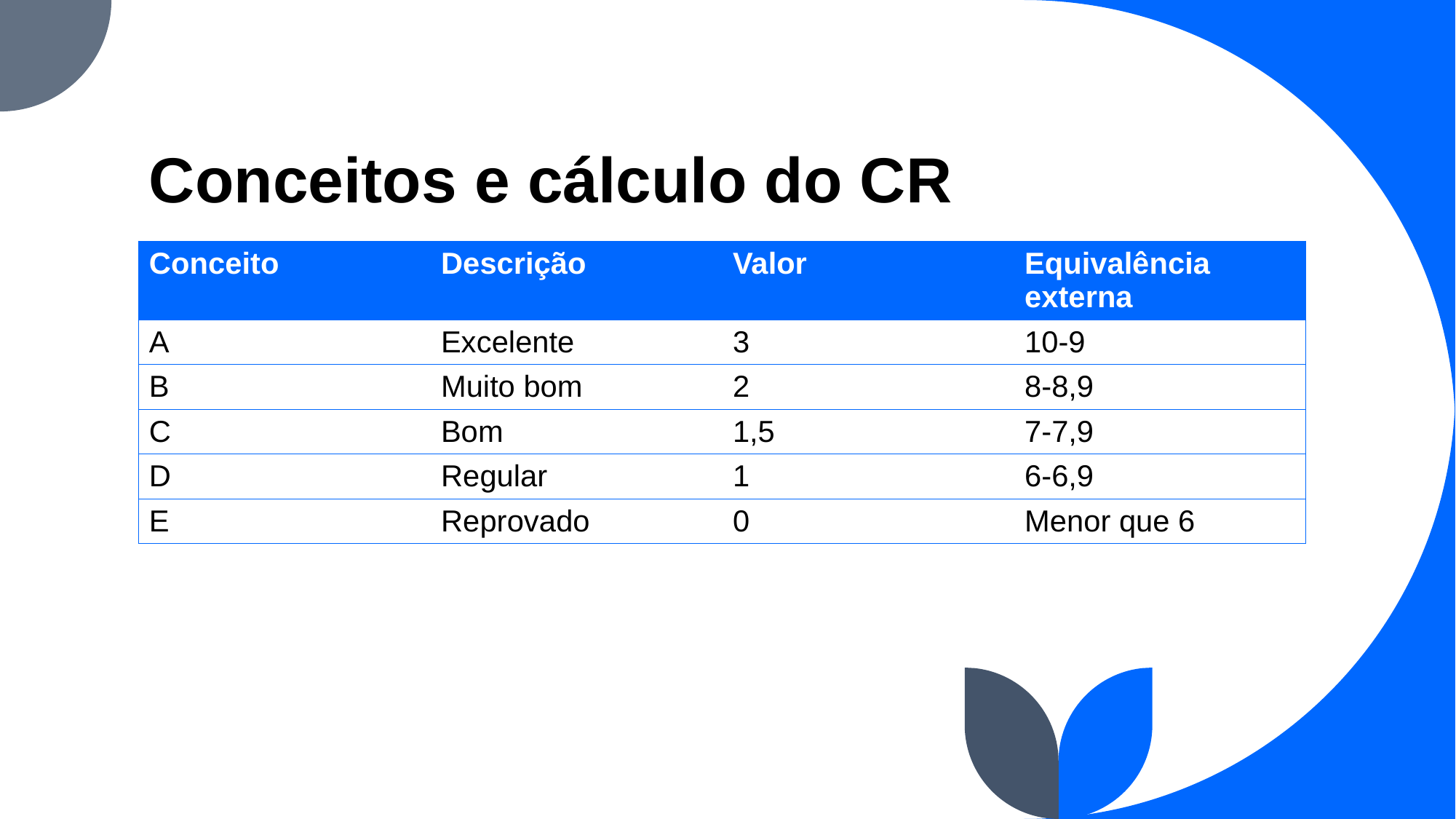

# Conceitos e cálculo do CR
| Conceito | Descrição | Valor | Equivalência externa |
| --- | --- | --- | --- |
| A | Excelente | 3 | 10-9 |
| B | Muito bom | 2 | 8-8,9 |
| C | Bom | 1,5 | 7-7,9 |
| D | Regular | 1 | 6-6,9 |
| E | Reprovado | 0 | Menor que 6 |